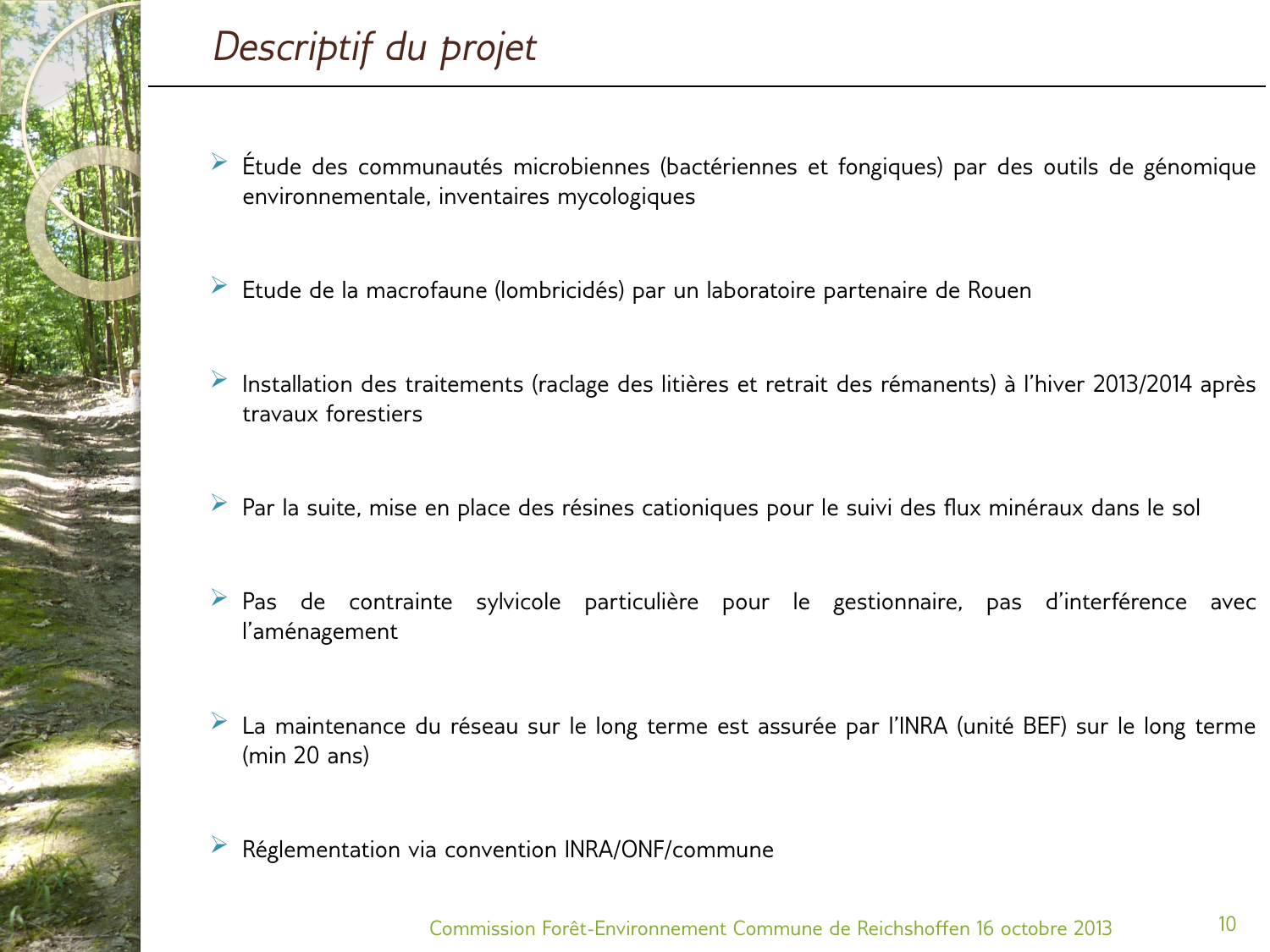

Descriptif du projet

Étude des communautés microbiennes (bactériennes et fongiques) par des outils de génomique environnementale, inventaires mycologiques

Etude de la macrofaune (lombricidés) par un laboratoire partenaire de Rouen

Installation des traitements (raclage des litières et retrait des rémanents) à l’hiver 2013/2014 après travaux forestiers

Par la suite, mise en place des résines cationiques pour le suivi des flux minéraux dans le sol

Pas de contrainte sylvicole particulière pour le gestionnaire, pas d’interférence avec l’aménagement

La maintenance du réseau sur le long terme est assurée par l’INRA (unité BEF) sur le long terme (min 20 ans)

Réglementation via convention INRA/ONF/commune

10
Commission Forêt-Environnement Commune de Reichshoffen 16 octobre 2013